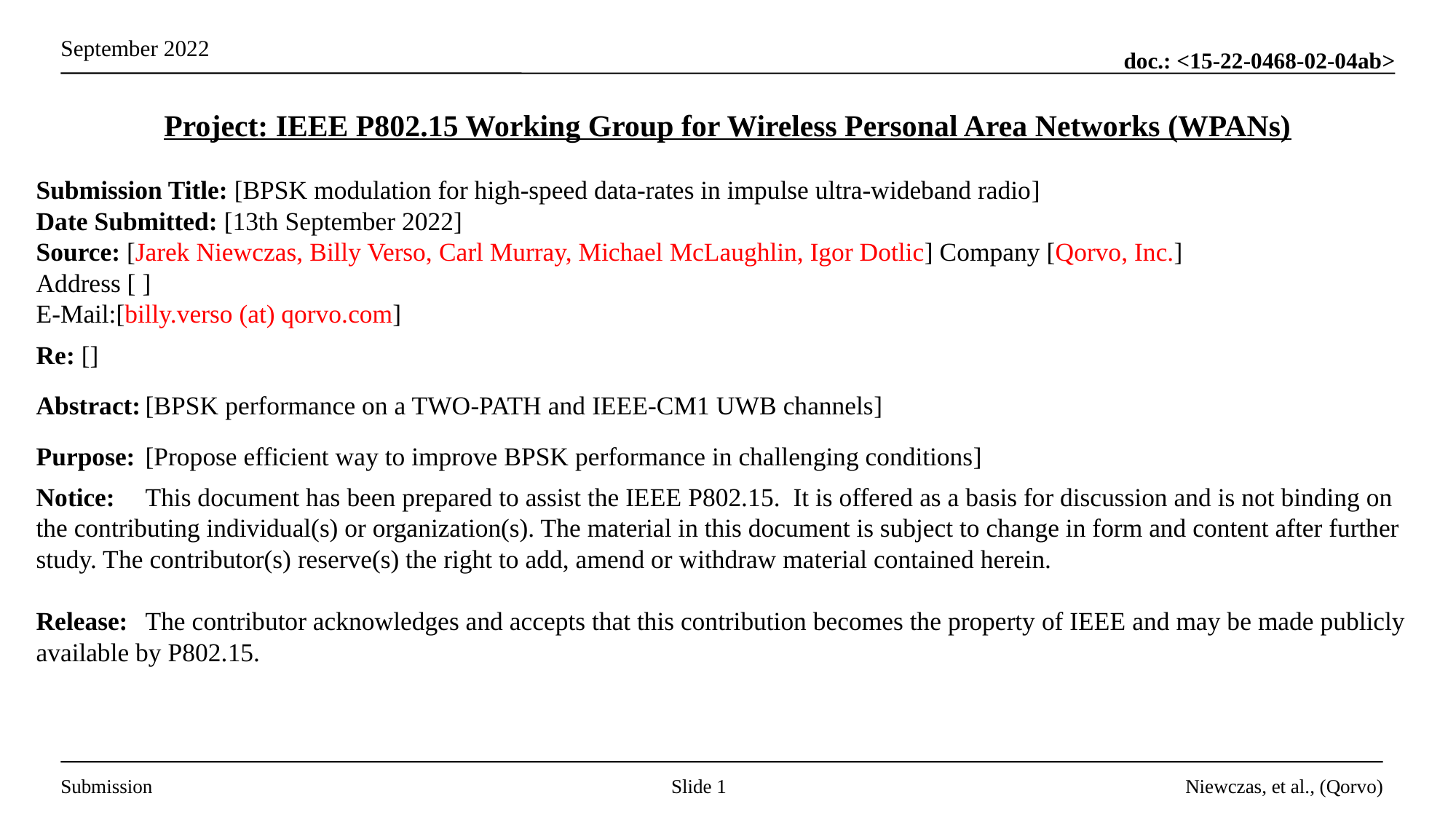

Project: IEEE P802.15 Working Group for Wireless Personal Area Networks (WPANs)

Submission Title: [BPSK modulation for high-speed data-rates in impulse ultra-wideband radio]
Date Submitted: [13th September 2022]
Source: [Jarek Niewczas, Billy Verso, Carl Murray, Michael McLaughlin, Igor Dotlic] Company [Qorvo, Inc.]
Address [ ]
E-Mail:[billy.verso (at) qorvo.com]
Re: []
Abstract:	[BPSK performance on a TWO-PATH and IEEE-CM1 UWB channels]
Purpose:	[Propose efficient way to improve BPSK performance in challenging conditions]
Notice:	This document has been prepared to assist the IEEE P802.15.  It is offered as a basis for discussion and is not binding on the contributing individual(s) or organization(s). The material in this document is subject to change in form and content after further study. The contributor(s) reserve(s) the right to add, amend or withdraw material contained herein.

Release:	The contributor acknowledges and accepts that this contribution becomes the property of IEEE and may be made publicly available by P802.15.